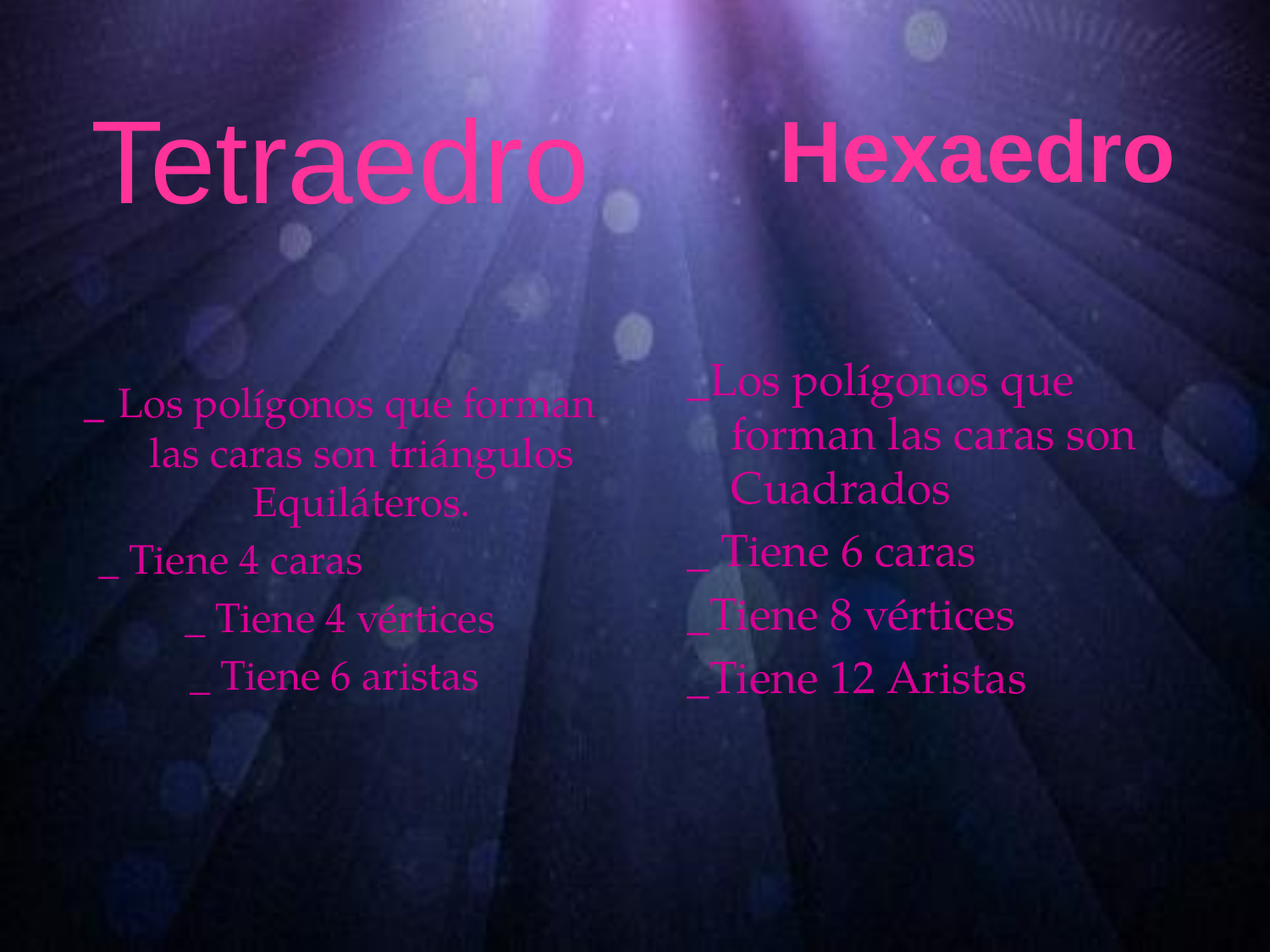

Tetraedro

_ Los polígonos que forman las caras son triángulos Equiláteros.
_ Tiene 4 caras
_ Tiene 4 vértices
_ Tiene 6 aristas
      Hexaedro

_Los polígonos que forman las caras son Cuadrados
_ Tiene 6 caras
_Tiene 8 vértices
_Tiene 12 Aristas